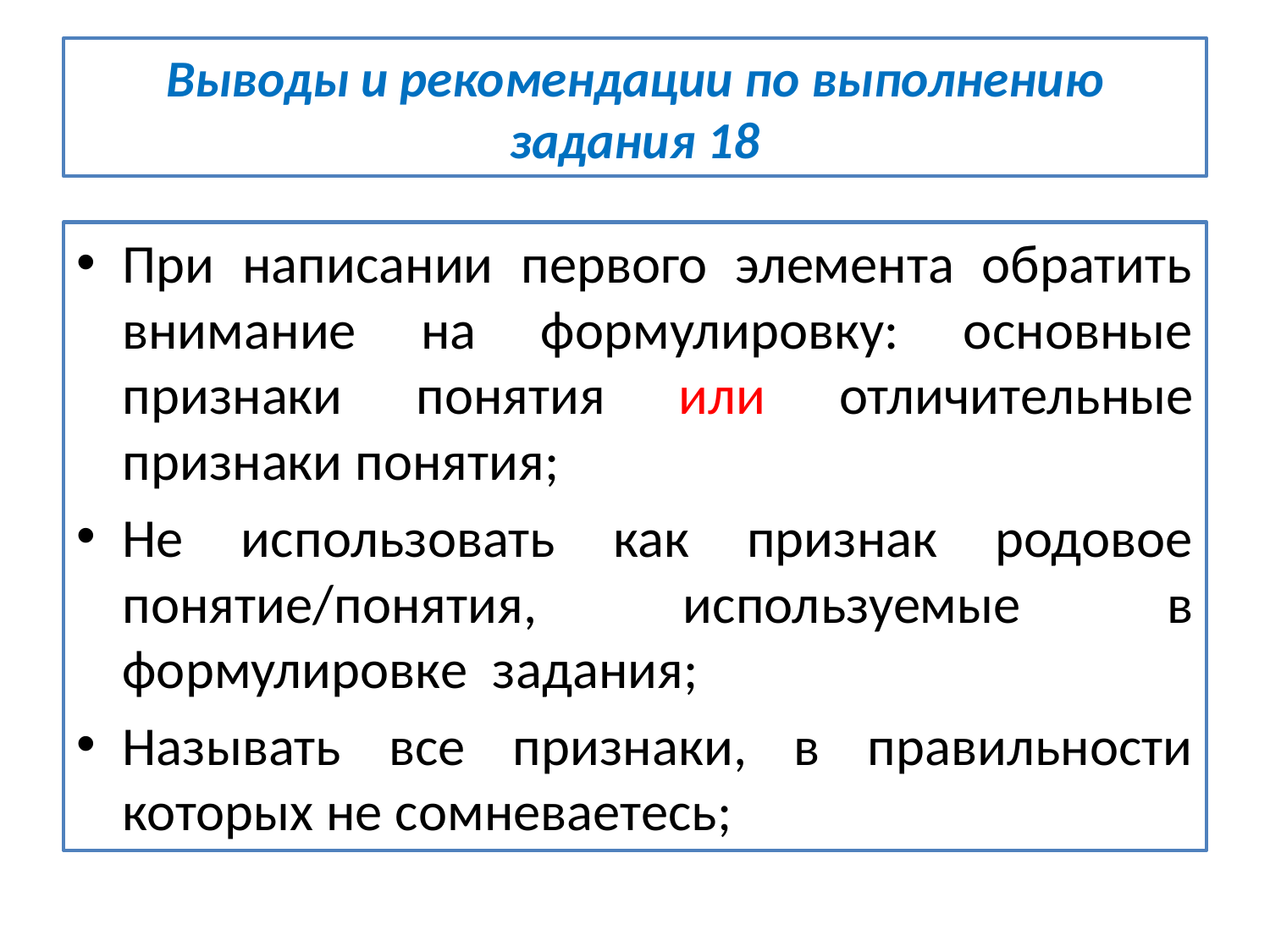

# Выводы и рекомендации по выполнению задания 18
При написании первого элемента обратить внимание на формулировку: основные признаки понятия или отличительные признаки понятия;
Не использовать как признак родовое понятие/понятия, используемые в формулировке  задания;
Называть все признаки, в правильности которых не сомневаетесь;